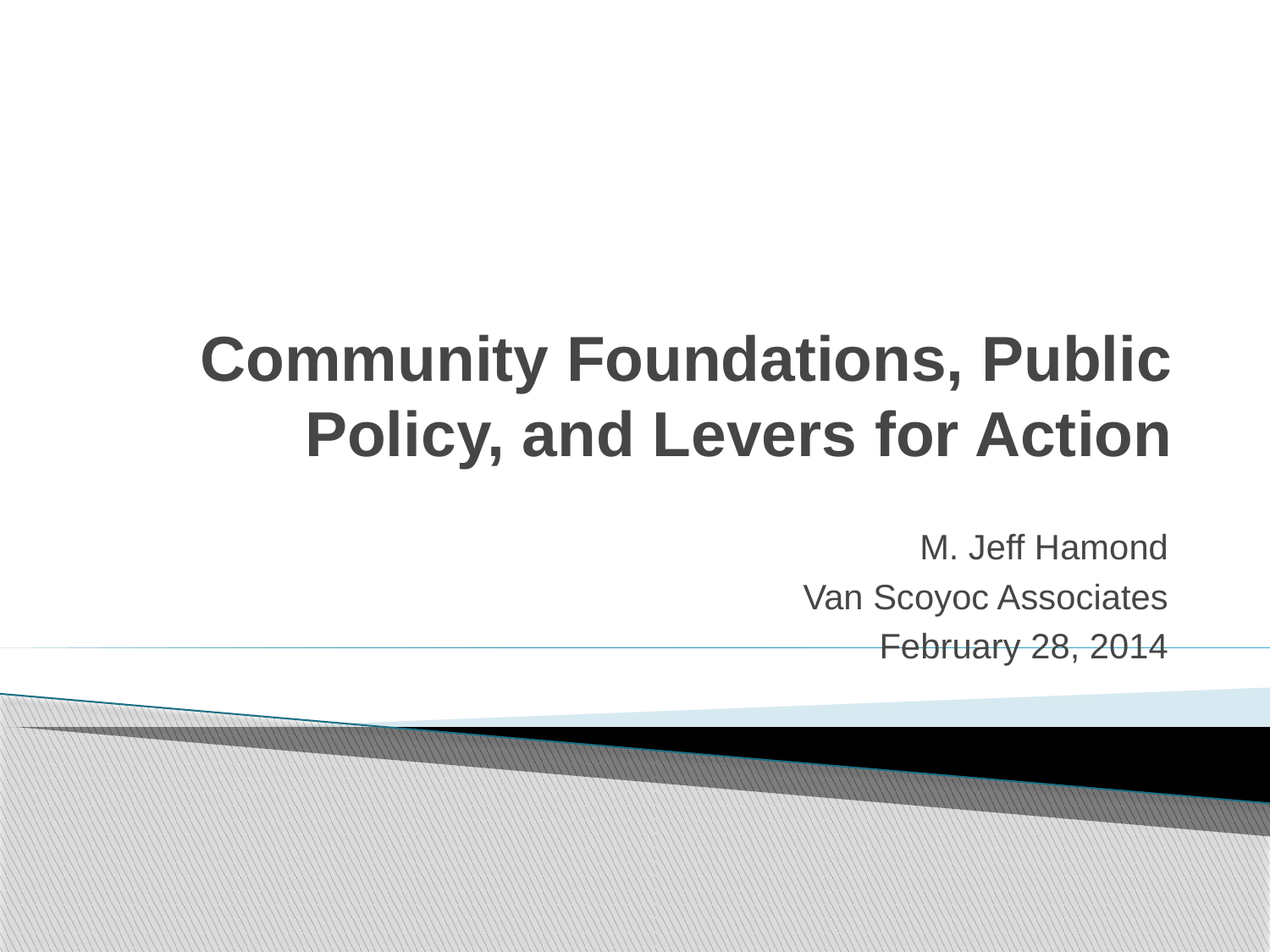

# Community Foundations, Public Policy, and Levers for Action
M. Jeff Hamond
Van Scoyoc Associates
February 28, 2014